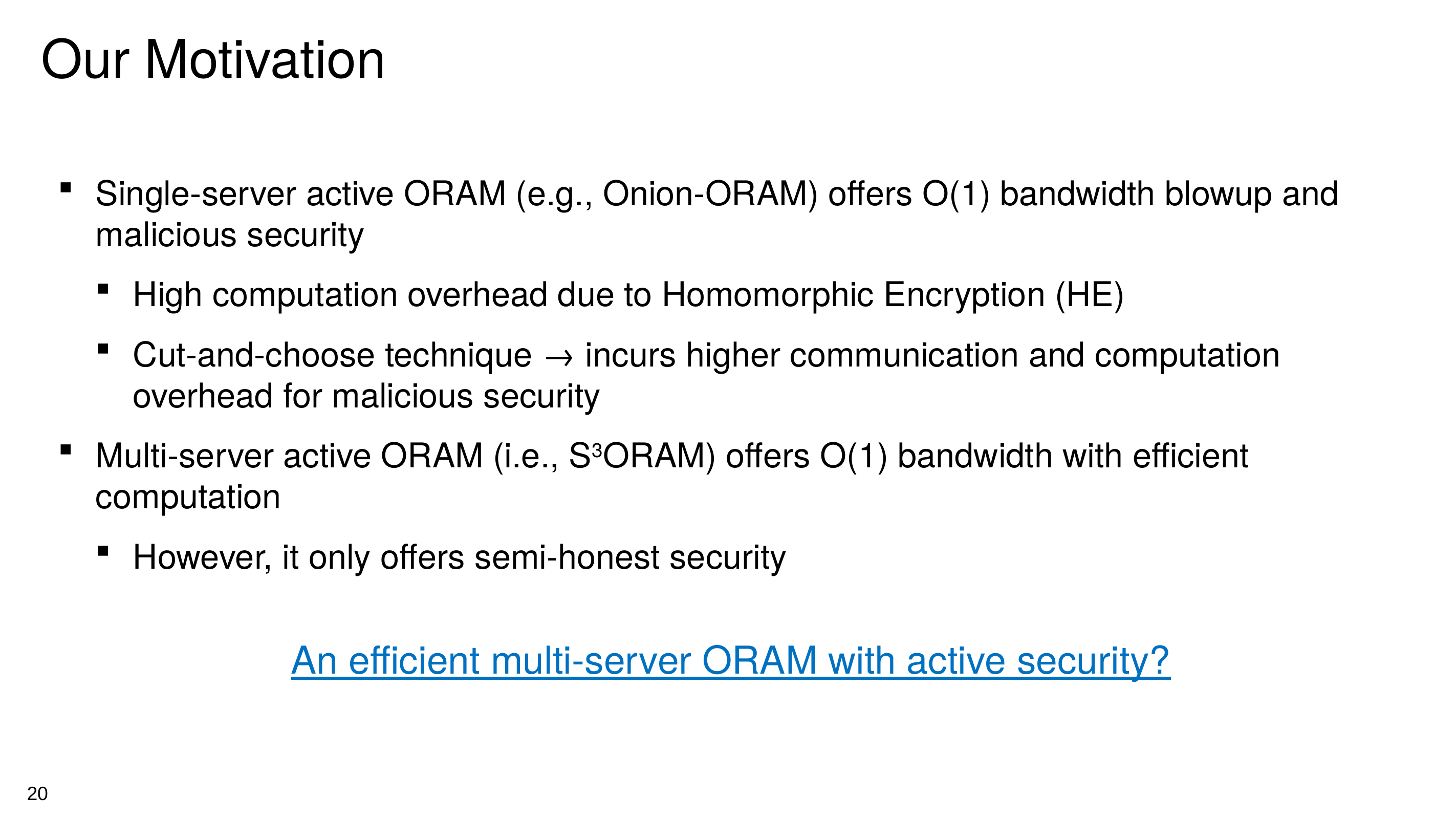

Our Motivation
Single-server active ORAM (e.g., Onion-ORAM) offers O(1) bandwidth blowup and malicious security
High computation overhead due to Homomorphic Encryption (HE)
Cut-and-choose technique → incurs higher communication and computation overhead for malicious security
Multi-server active ORAM (i.e., S3ORAM) offers O(1) bandwidth with efficient computation
However, it only offers semi-honest security

An efficient multi-server ORAM with active security?
20